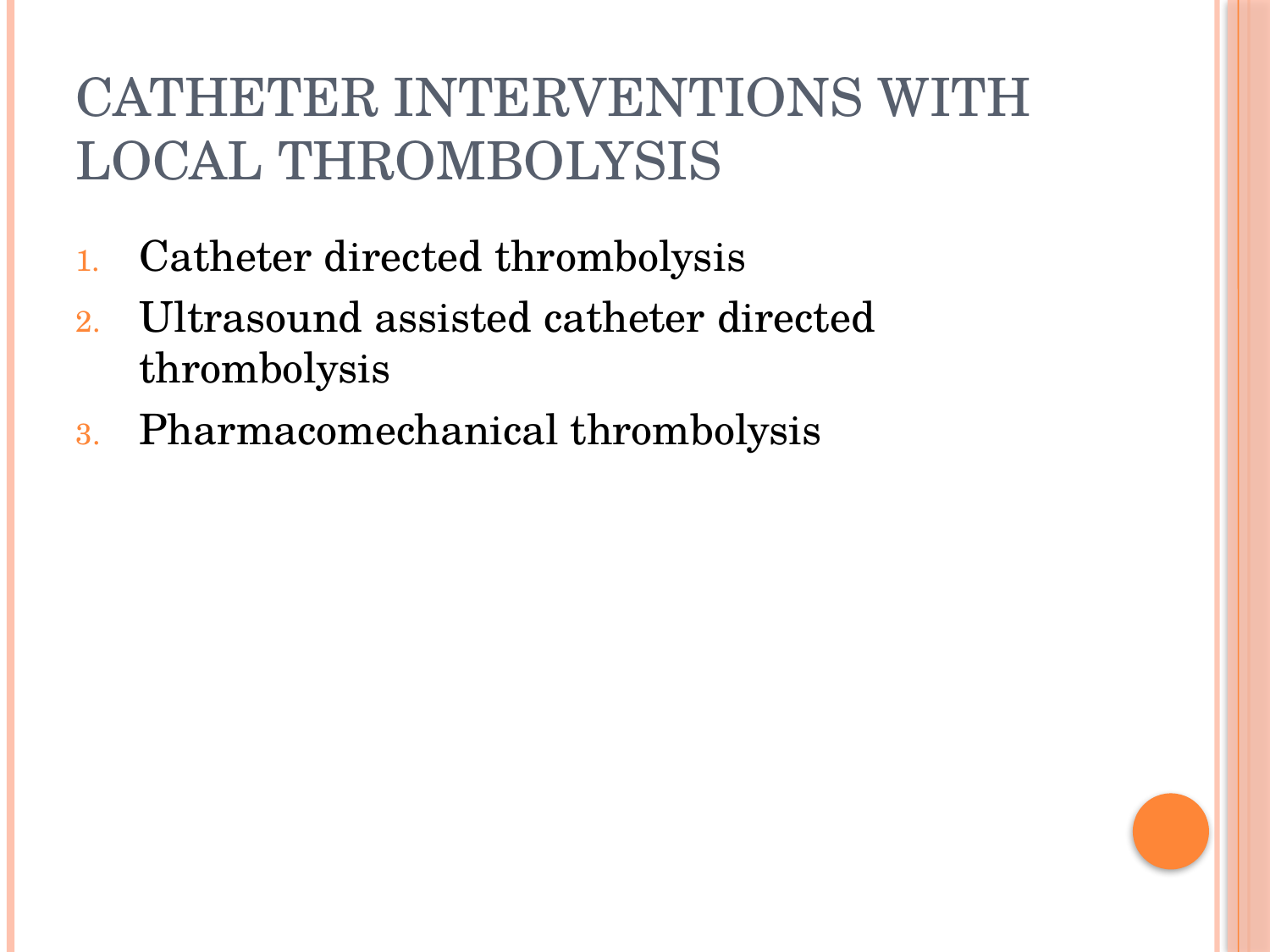

# Catheter interventions with local thrombolysis
Catheter directed thrombolysis
Ultrasound assisted catheter directed thrombolysis
Pharmacomechanical thrombolysis